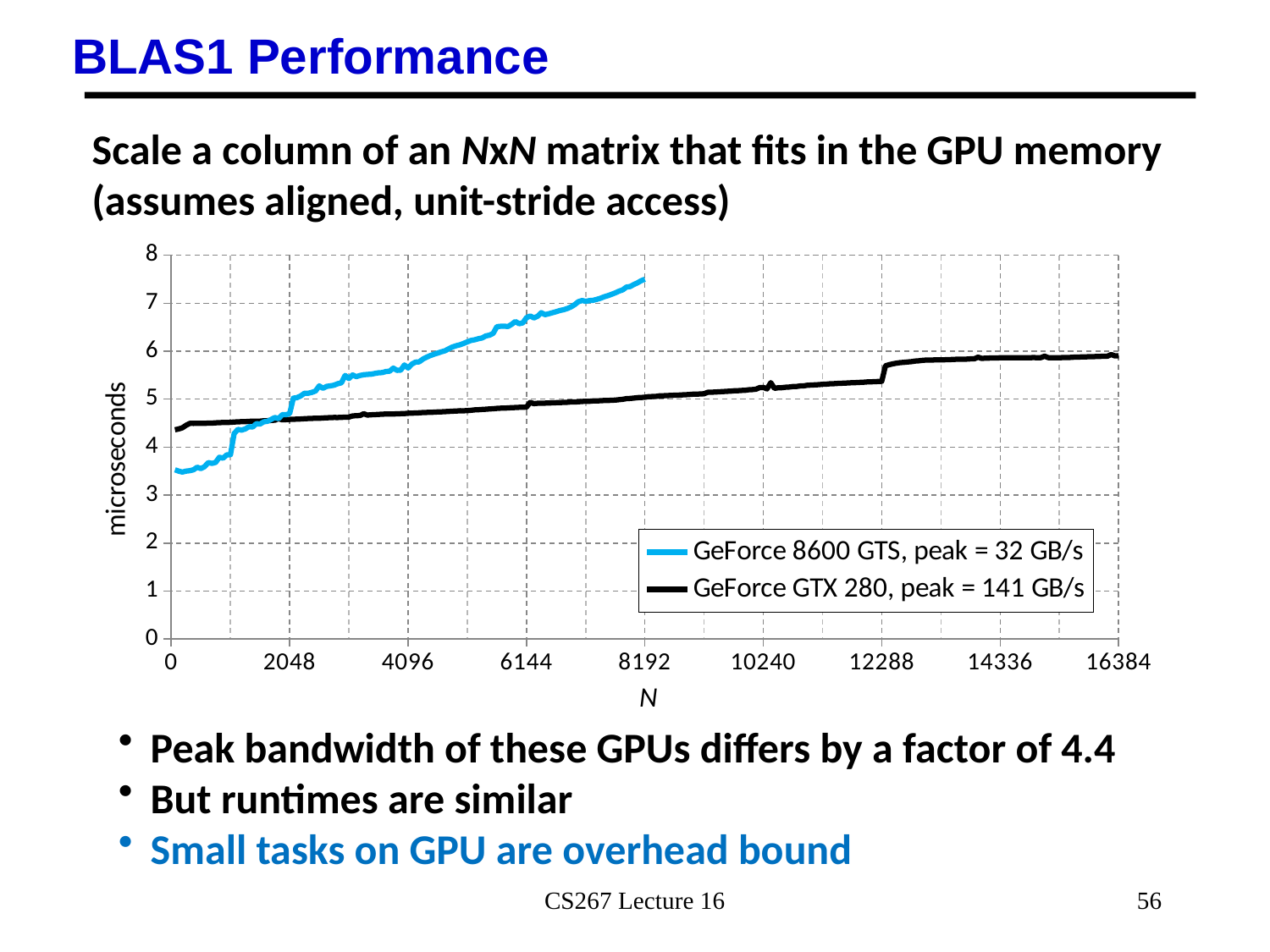

# BLAS1 Performance
Scale a column of an NxN matrix that fits in the GPU memory
(assumes aligned, unit-stride access)

### Chart

| Category | GeForce 8600 GTS, peak = 32 GB/s | GeForce GTX 280, peak = 141 GB/s |
|---|---|---|
Peak bandwidth of these GPUs differs by a factor of 4.4
But runtimes are similar
Small tasks on GPU are overhead bound

CS267 Lecture 16
56